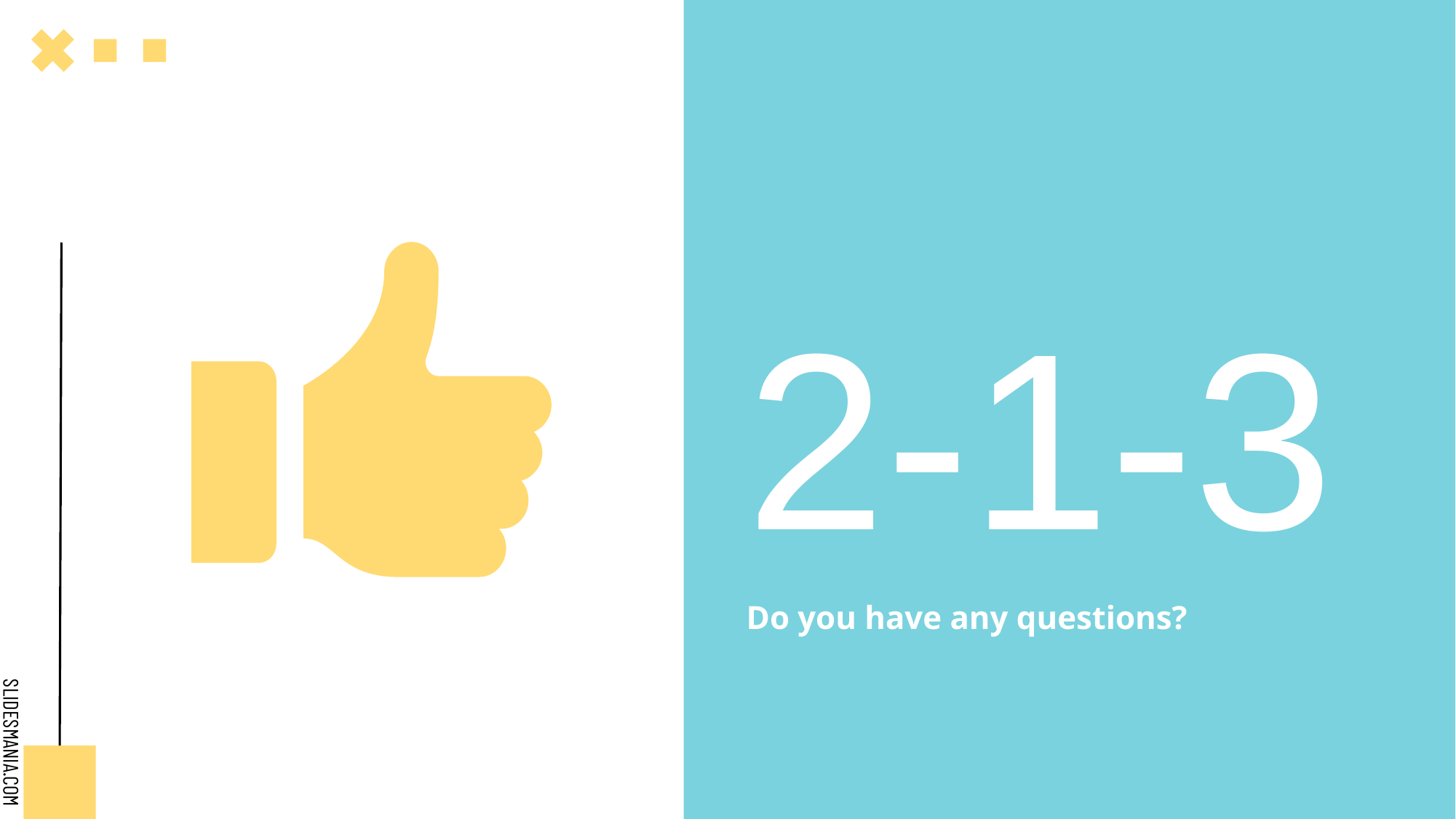

# 2-1-3
Do you have any questions?